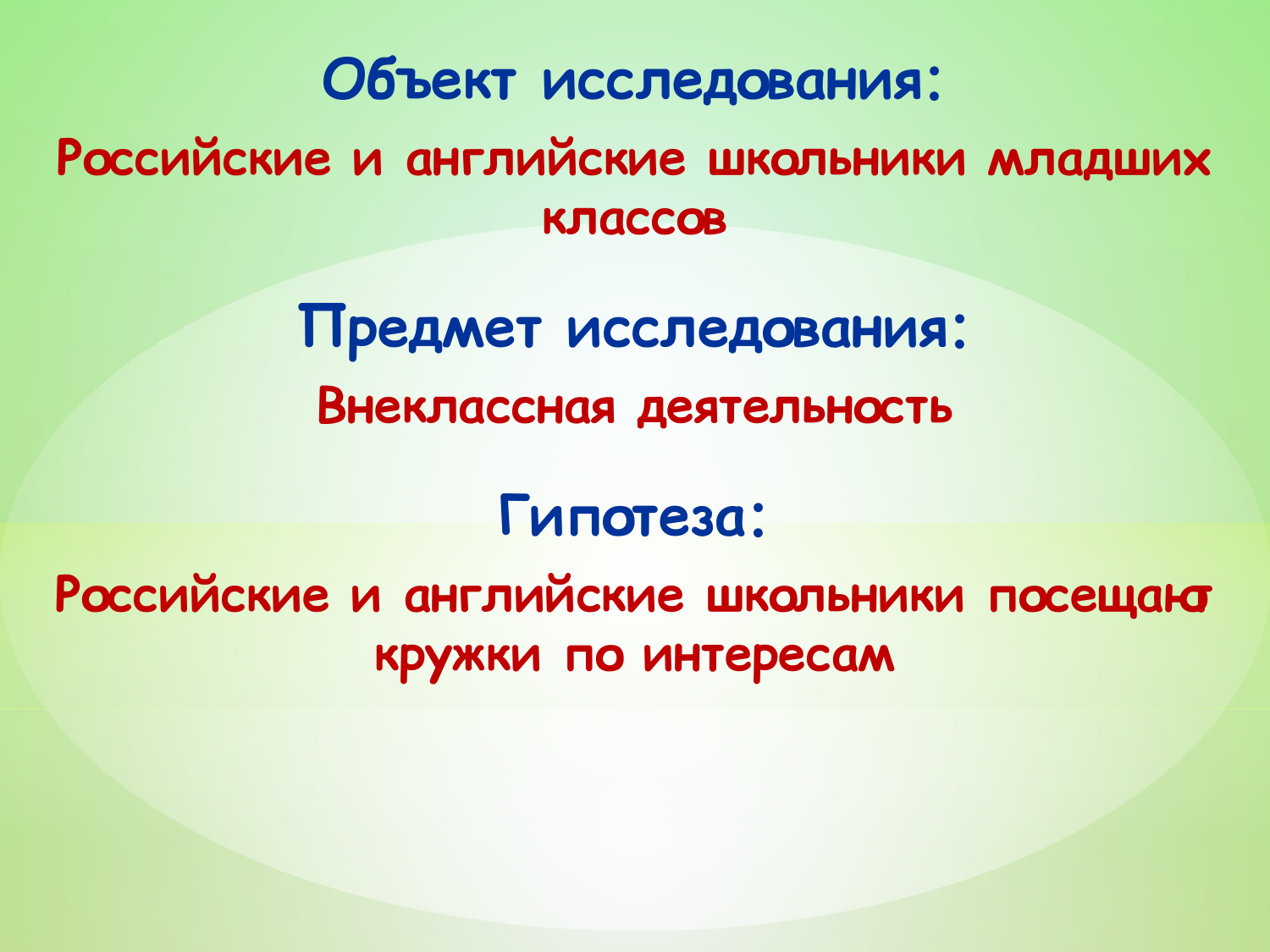

Объект исследования:
Российские и английские школьники младших классов

Предмет исследования:
Внеклассная деятельность

Гипотеза:
Российские и английские школьники посещают кружки по интересам